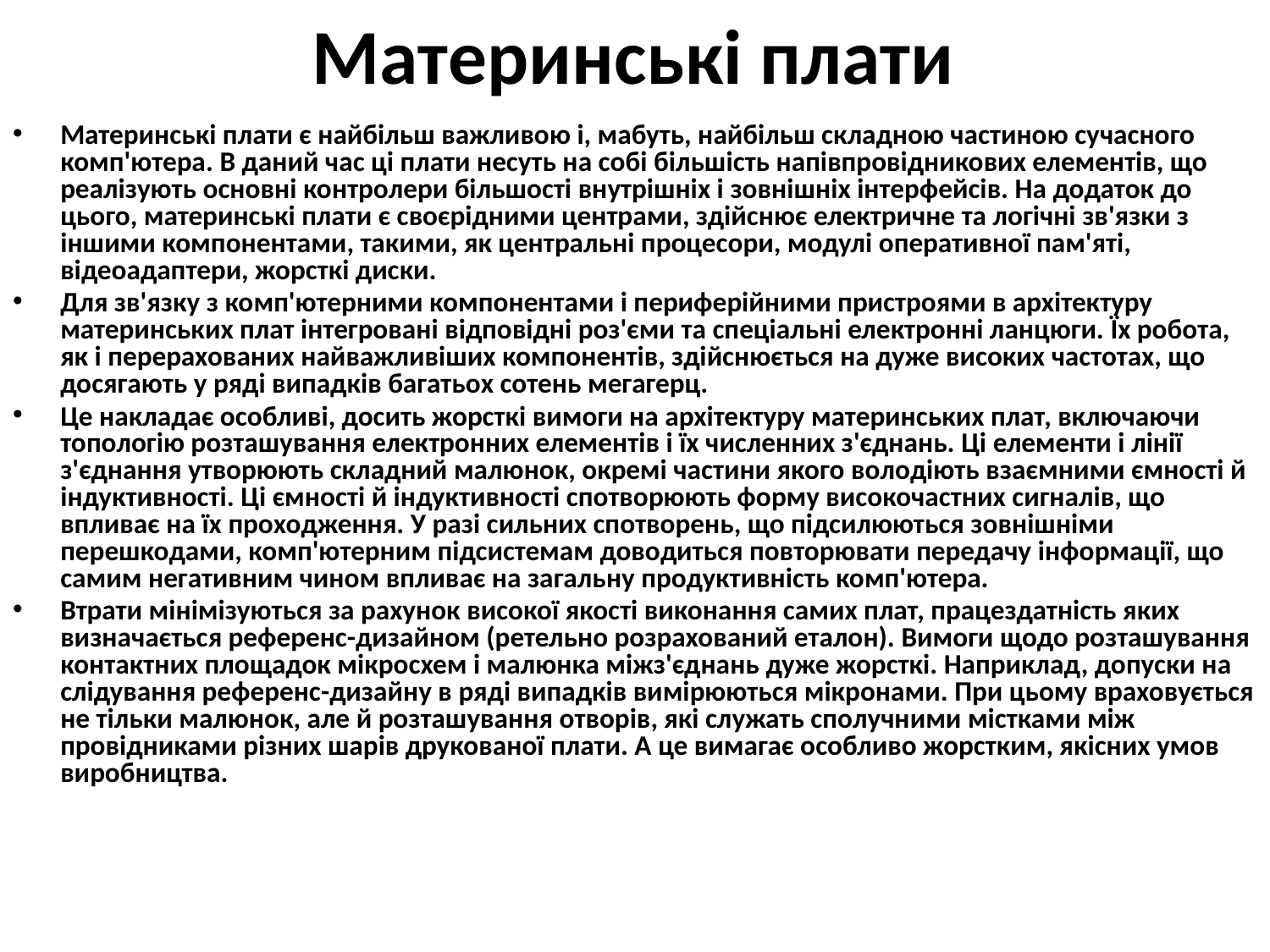

# Материнські плати
Материнські плати є найбільш важливою і, мабуть, найбільш складною частиною сучасного комп'ютера. В даний час ці плати несуть на собі більшість напівпровідникових елементів, що реалізують основні контролери більшості внутрішніх і зовнішніх інтерфейсів. На додаток до цього, материнські плати є своєрідними центрами, здійснює електричне та логічні зв'язки з іншими компонентами, такими, як центральні процесори, модулі оперативної пам'яті, відеоадаптери, жорсткі диски.
Для зв'язку з комп'ютерними компонентами і периферійними пристроями в архітектуру материнських плат інтегровані відповідні роз'єми та спеціальні електронні ланцюги. Їх робота, як і перерахованих найважливіших компонентів, здійснюється на дуже високих частотах, що досягають у ряді випадків багатьох сотень мегагерц.
Це накладає особливі, досить жорсткі вимоги на архітектуру материнських плат, включаючи топологію розташування електронних елементів і їх численних з'єднань. Ці елементи і лінії з'єднання утворюють складний малюнок, окремі частини якого володіють взаємними ємності й індуктивності. Ці ємності й індуктивності спотворюють форму високочастних сигналів, що впливає на їх проходження. У разі сильних спотворень, що підсилюються зовнішніми перешкодами, комп'ютерним підсистемам доводиться повторювати передачу інформації, що самим негативним чином впливає на загальну продуктивність комп'ютера.
Втрати мінімізуються за рахунок високої якості виконання самих плат, працездатність яких визначається референс-дизайном (ретельно розрахований еталон). Вимоги щодо розташування контактних площадок мікросхем і малюнка міжз'єднань дуже жорсткі. Наприклад, допуски на слідування референс-дизайну в ряді випадків вимірюються мікронами. При цьому враховується не тільки малюнок, але й розташування отворів, які служать сполучними містками між провідниками різних шарів друкованої плати. А це вимагає особливо жорстким, якісних умов виробництва.